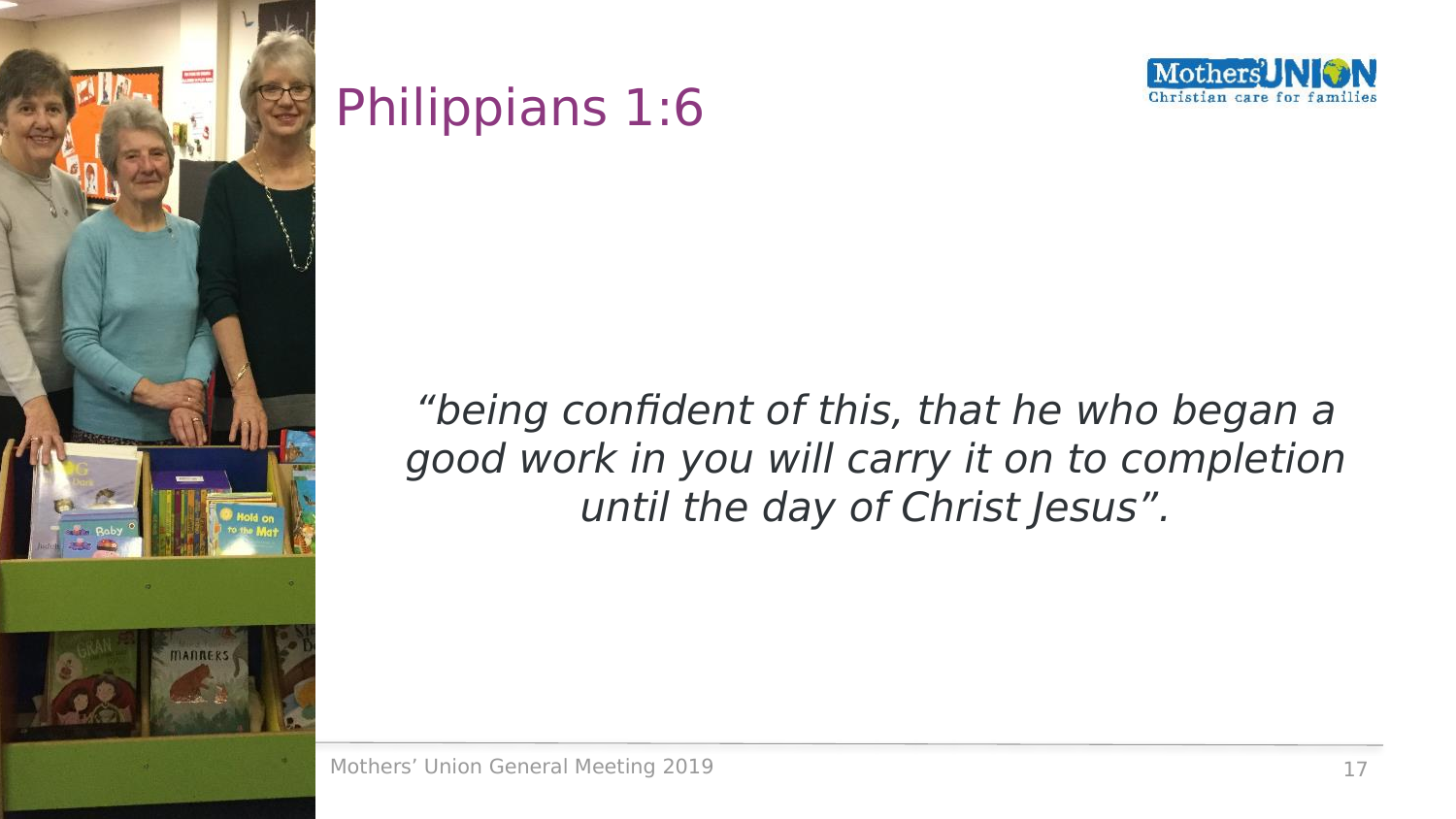

# Philippians 1:6

“being confident of this, that he who began a good work in you will carry it on to completion until the day of Christ Jesus”.
Mothers’ Union General Meeting 2019
17